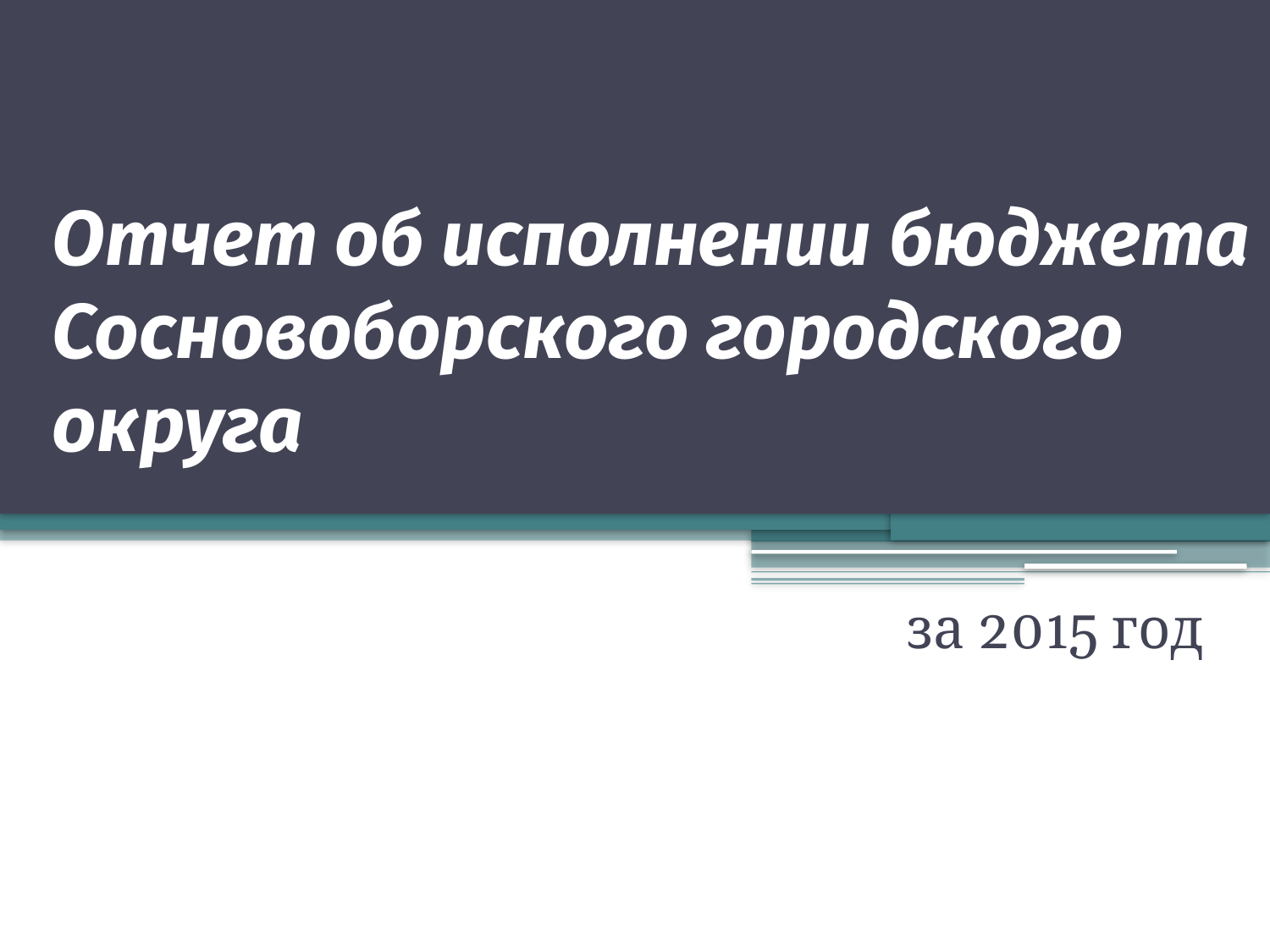

# Отчет об исполнении бюджета Сосновоборского городского округа
за 2015 год